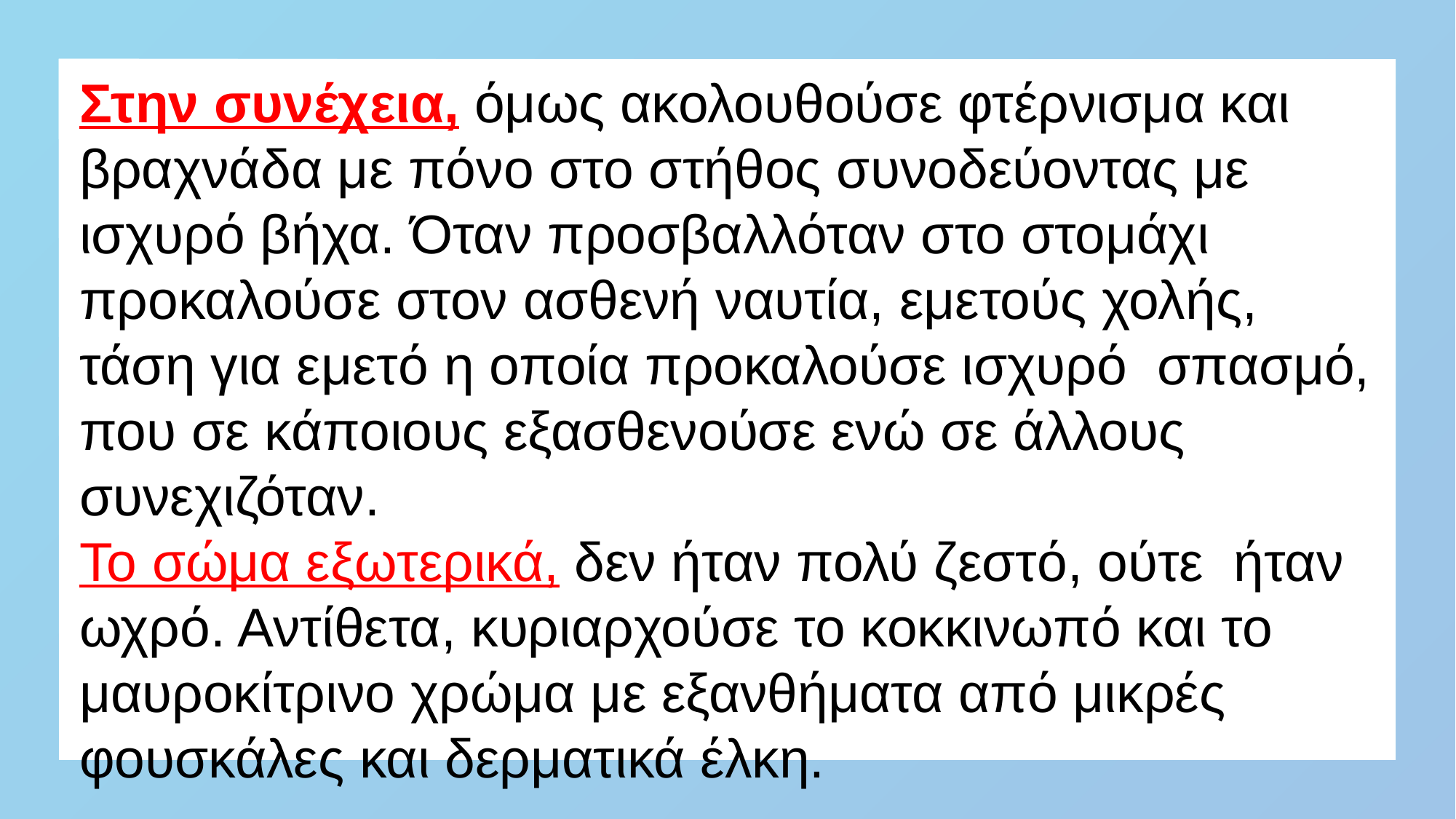

Στην συνέχεια, όμως ακολουθούσε φτέρνισμα και βραχνάδα με πόνο στο στήθος συνοδεύοντας με ισχυρό βήχα. Όταν προσβαλλόταν στο στομάχι προκαλούσε στον ασθενή ναυτία, εμετούς χολής, τάση για εμετό η οποία προκαλούσε ισχυρό  σπασμό, που σε κάποιους εξασθενούσε ενώ σε άλλους συνεχιζόταν.
Το σώμα εξωτερικά, δεν ήταν πολύ ζεστό, ούτε  ήταν ωχρό. Αντίθετα, κυριαρχούσε το κοκκινωπό και το μαυροκίτρινο χρώμα με εξανθήματα από μικρές φουσκάλες και δερματικά έλκη.